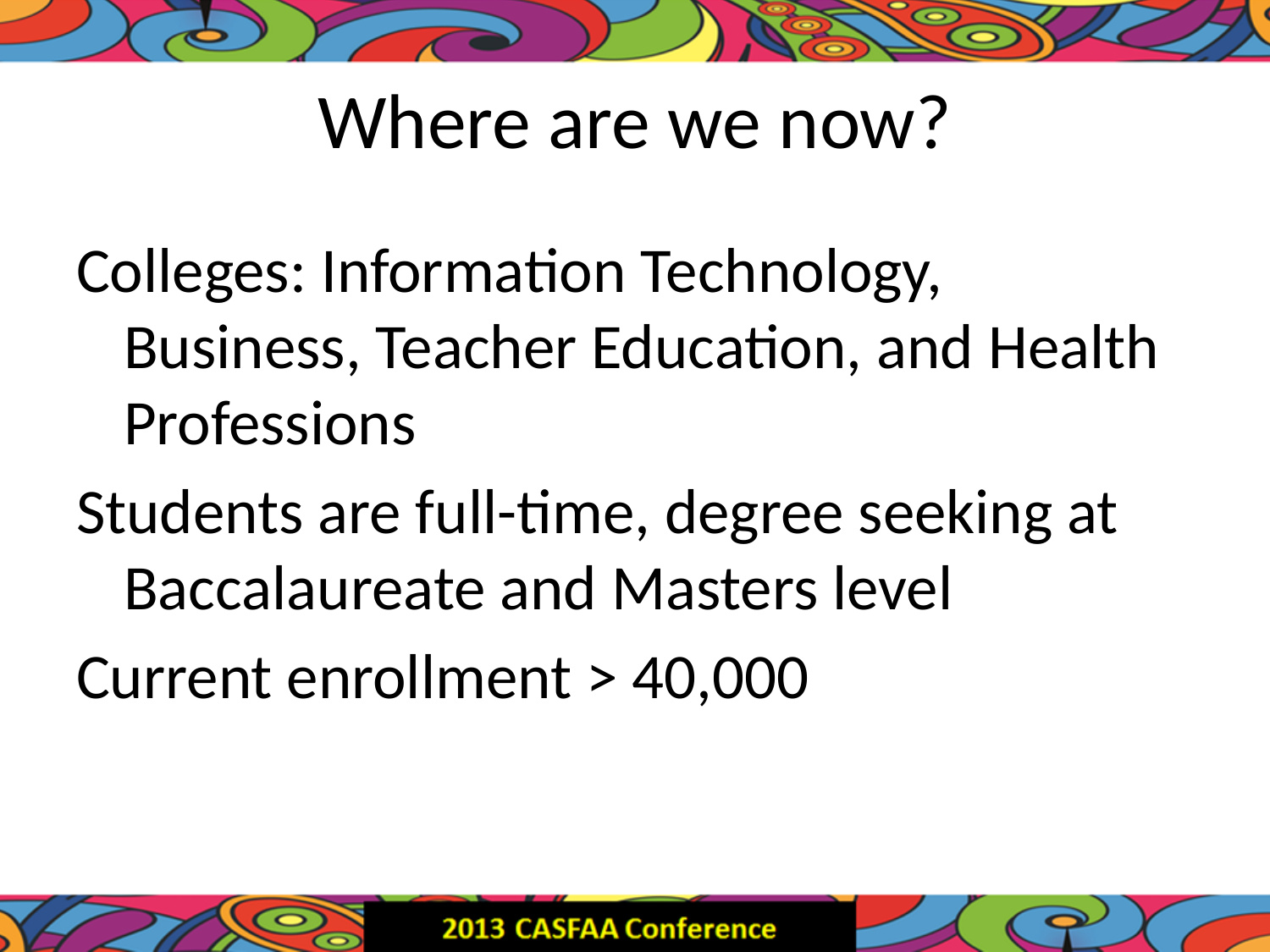

# Where are we now?
Colleges: Information Technology, Business, Teacher Education, and Health Professions
Students are full-time, degree seeking at Baccalaureate and Masters level
Current enrollment > 40,000